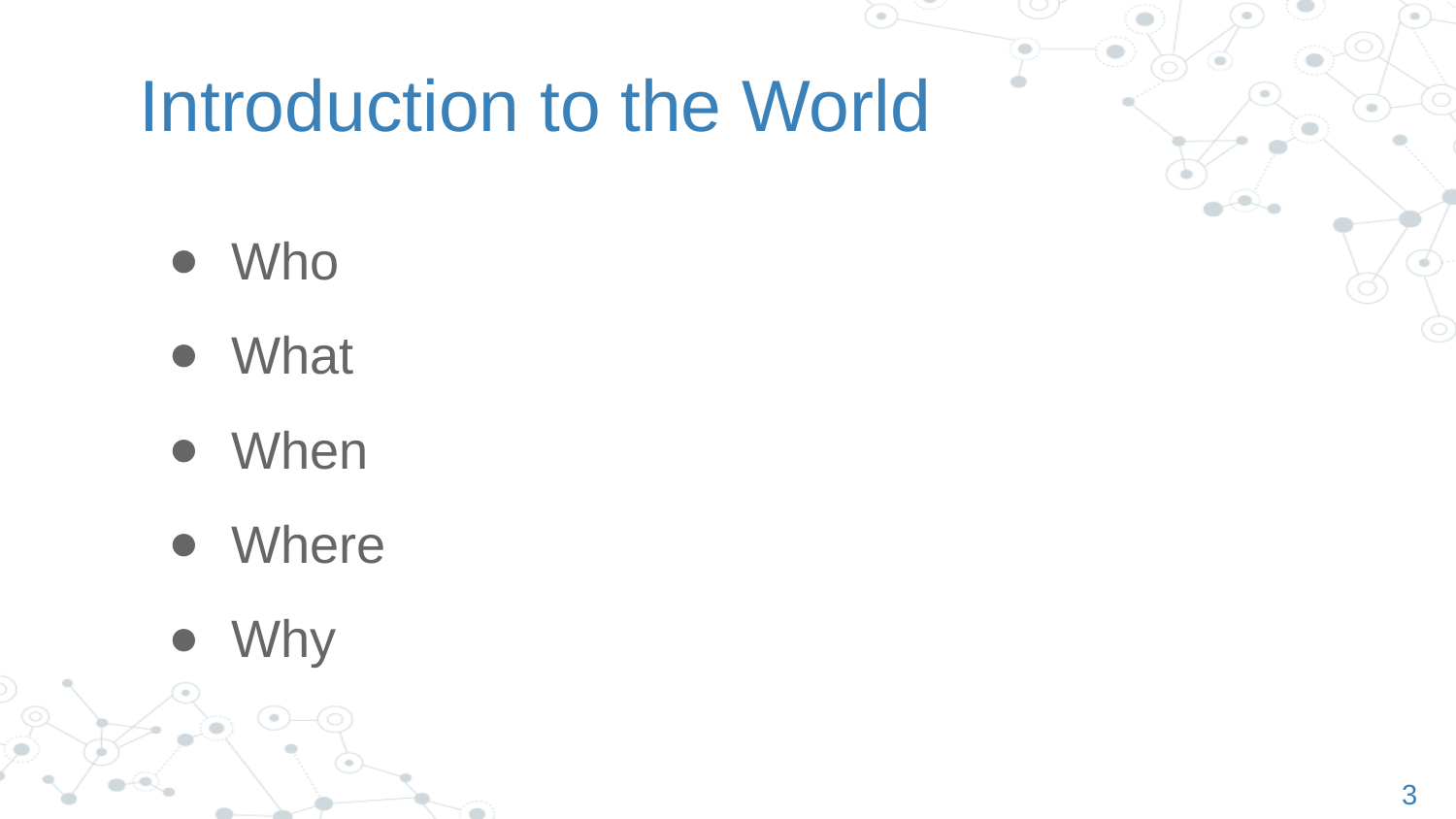

Introduction to the World
Who
What
When
Where
Why
3